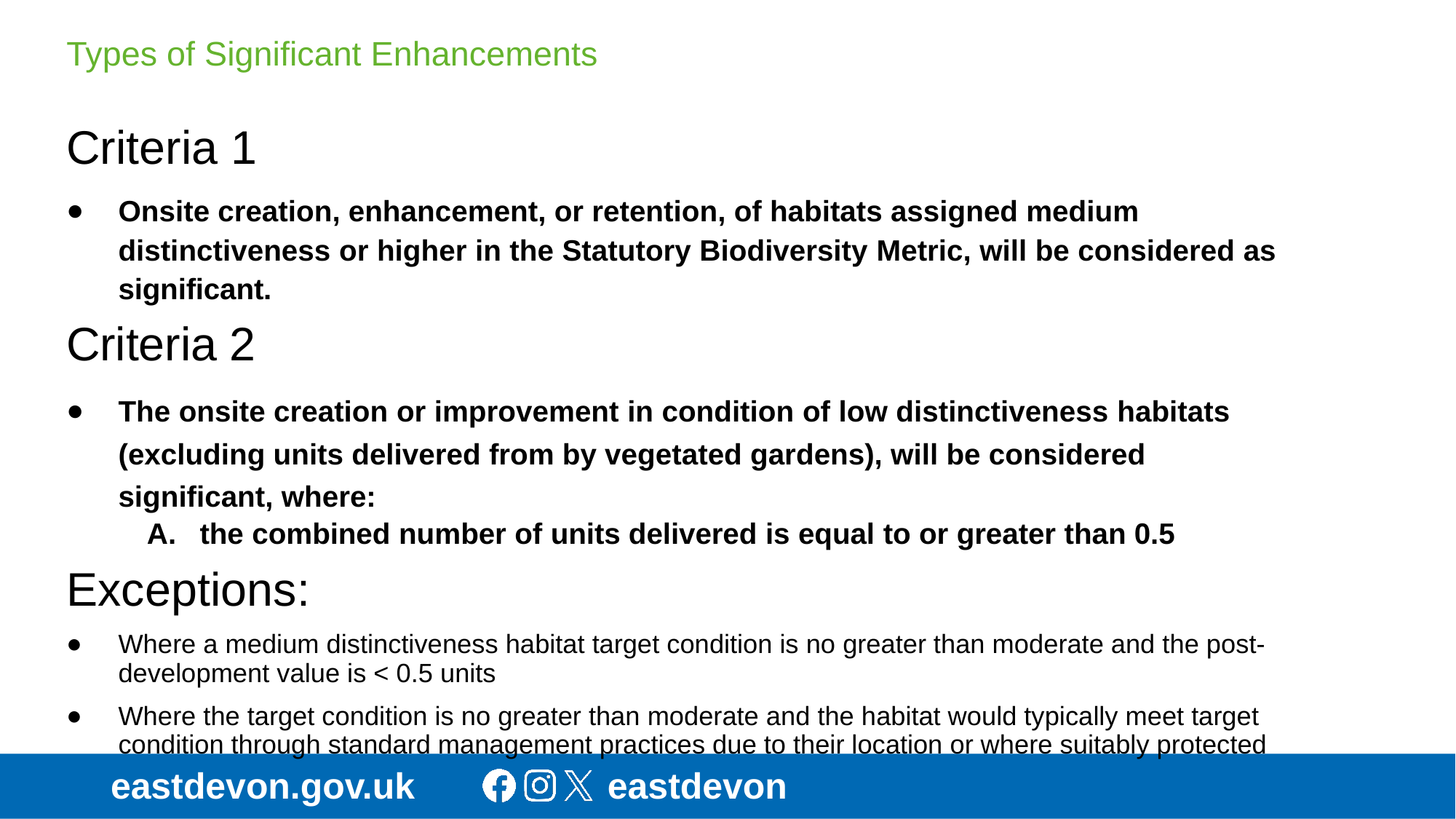

# Types of Significant Enhancements

Criteria 1
Onsite creation, enhancement, or retention, of habitats assigned medium distinctiveness or higher in the Statutory Biodiversity Metric, will be considered as significant.
Criteria 2
The onsite creation or improvement in condition of low distinctiveness habitats (excluding units delivered from by vegetated gardens), will be considered significant, where:
the combined number of units delivered is equal to or greater than 0.5
Exceptions:
Where a medium distinctiveness habitat target condition is no greater than moderate and the post-development value is < 0.5 units
Where the target condition is no greater than moderate and the habitat would typically meet target condition through standard management practices due to their location or where suitably protected